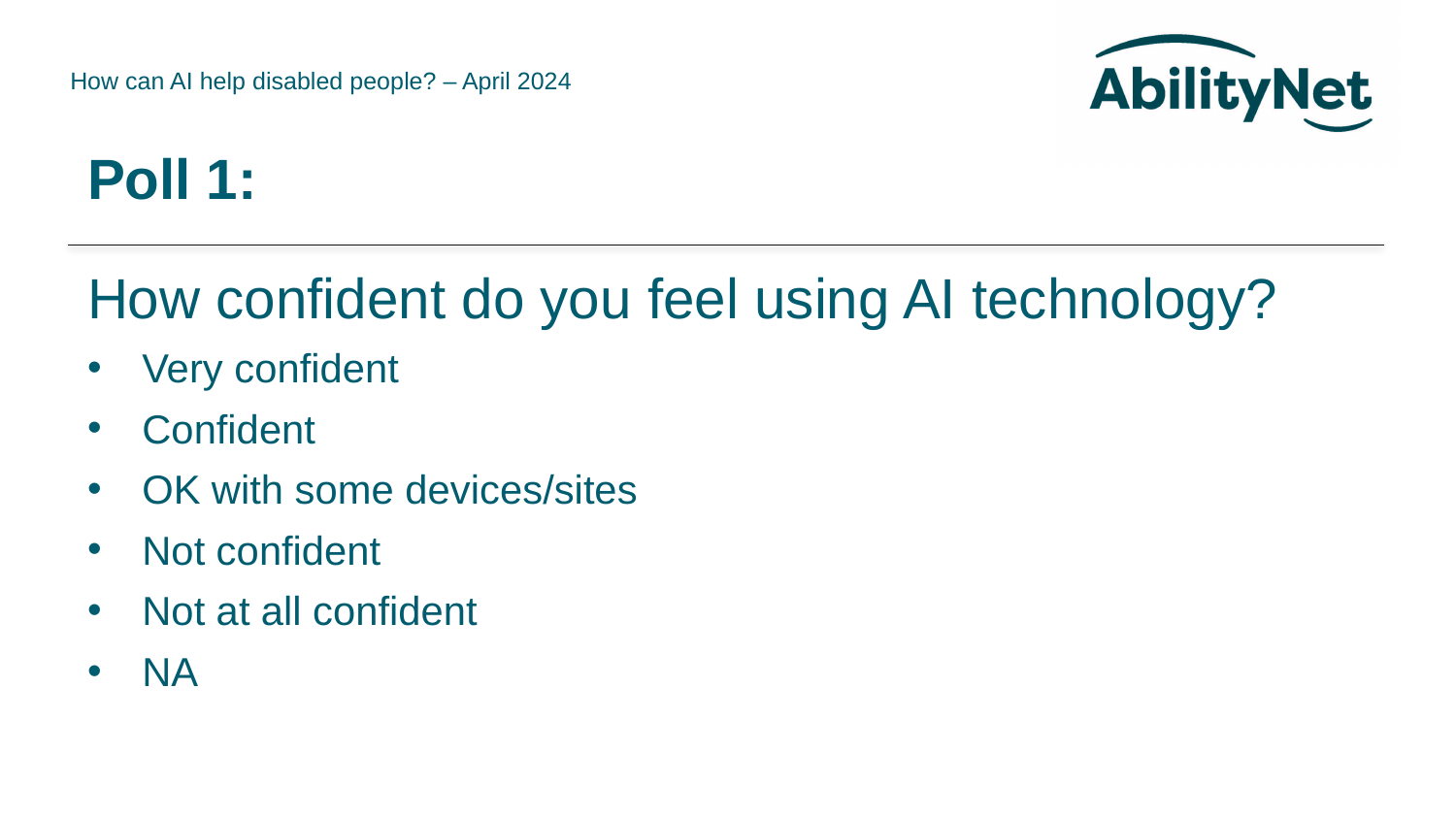

# Poll 1:
How confident do you feel using AI technology?
Very confident
Confident
OK with some devices/sites
Not confident
Not at all confident
NA

5